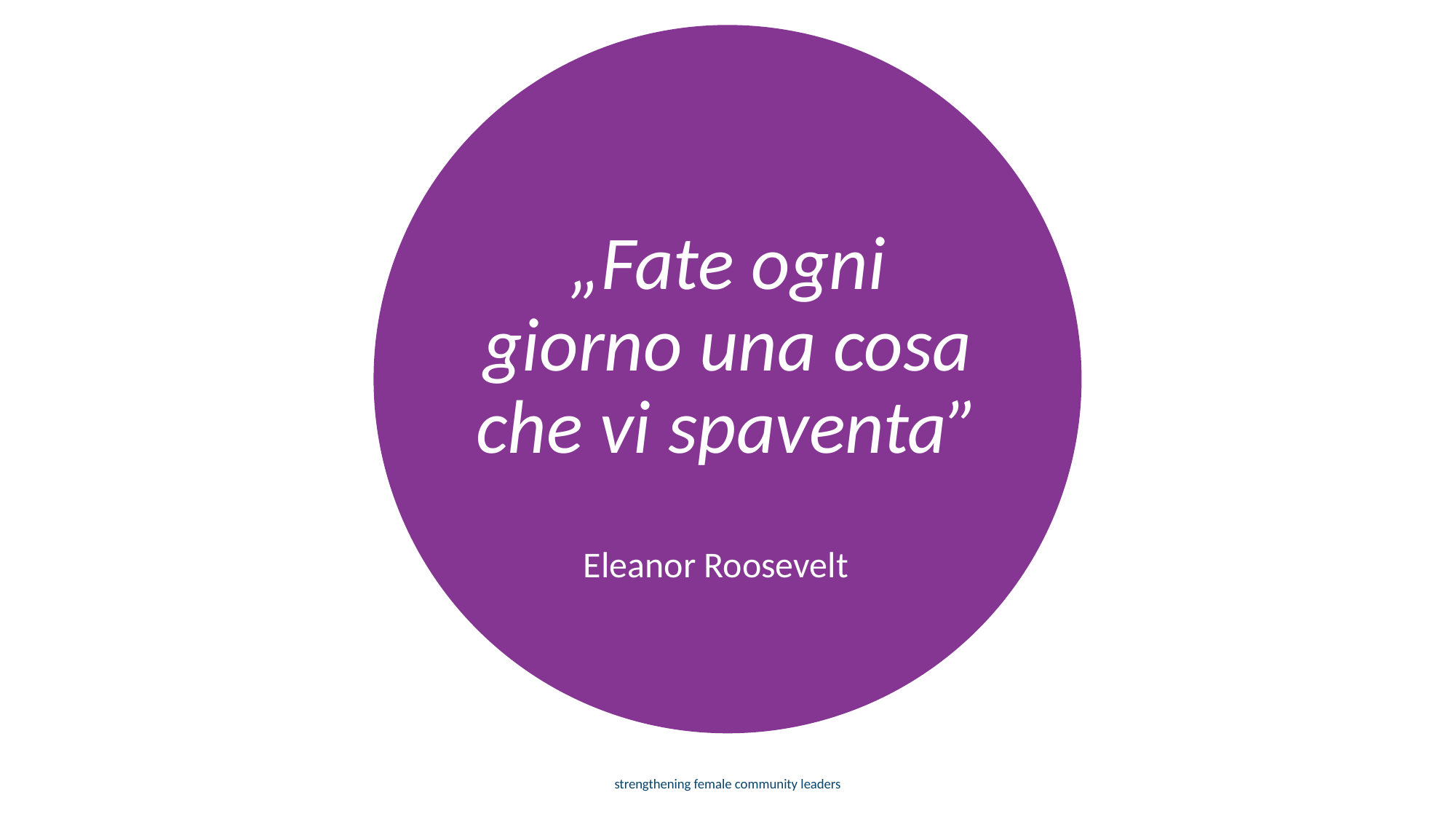

„Fate ogni giorno una cosa che vi spaventa”
Eleanor Roosevelt